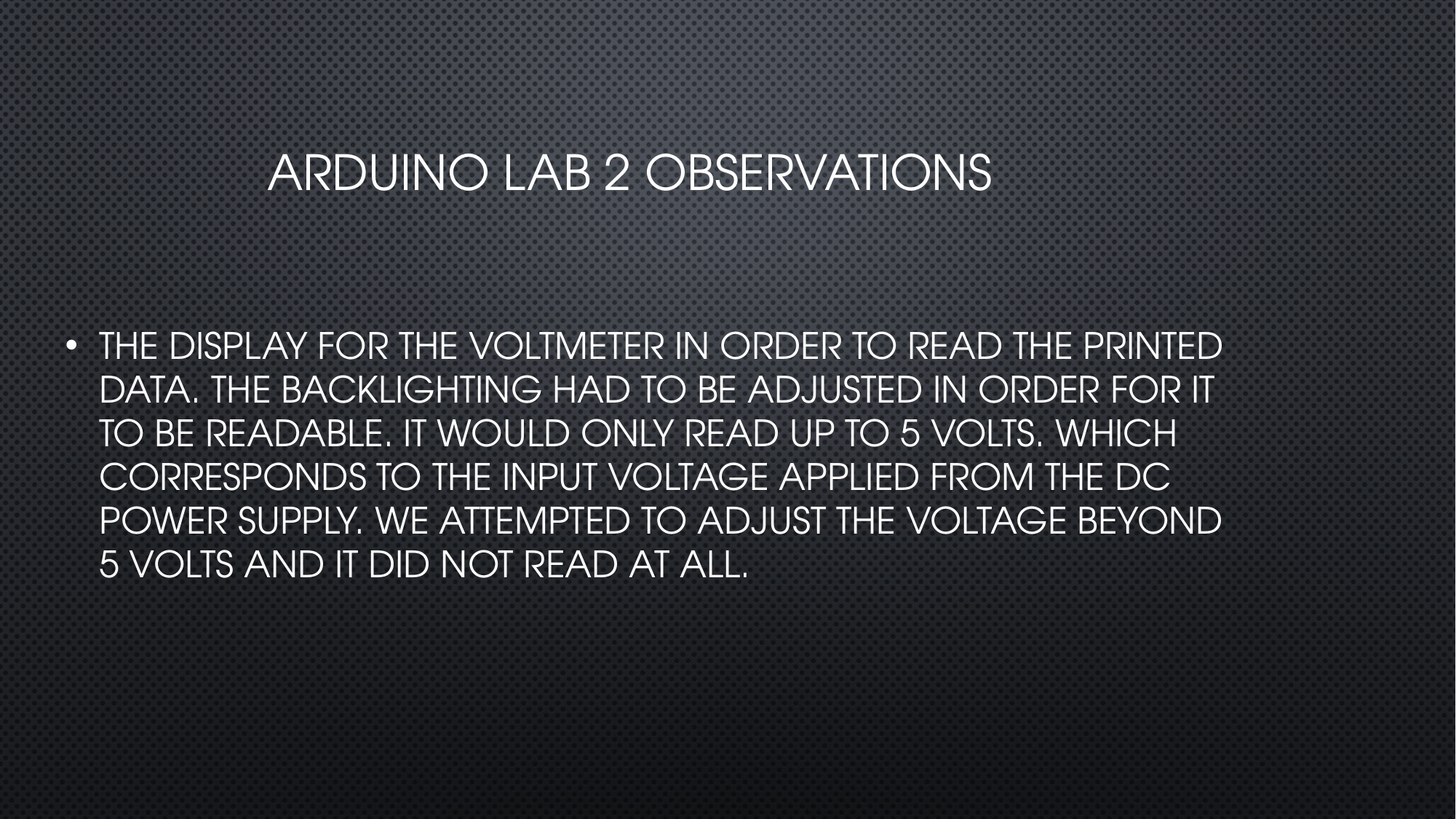

# Arduino Lab 2 Observations
The Display for the Voltmeter in order to read the printed data. The backlighting had to be adjusted in order for it to be readable. It would only read up to 5 volts. Which corresponds to the input voltage applied from the DC Power Supply. We attempted to adjust the voltage beyond 5 volts and it did not read at all.